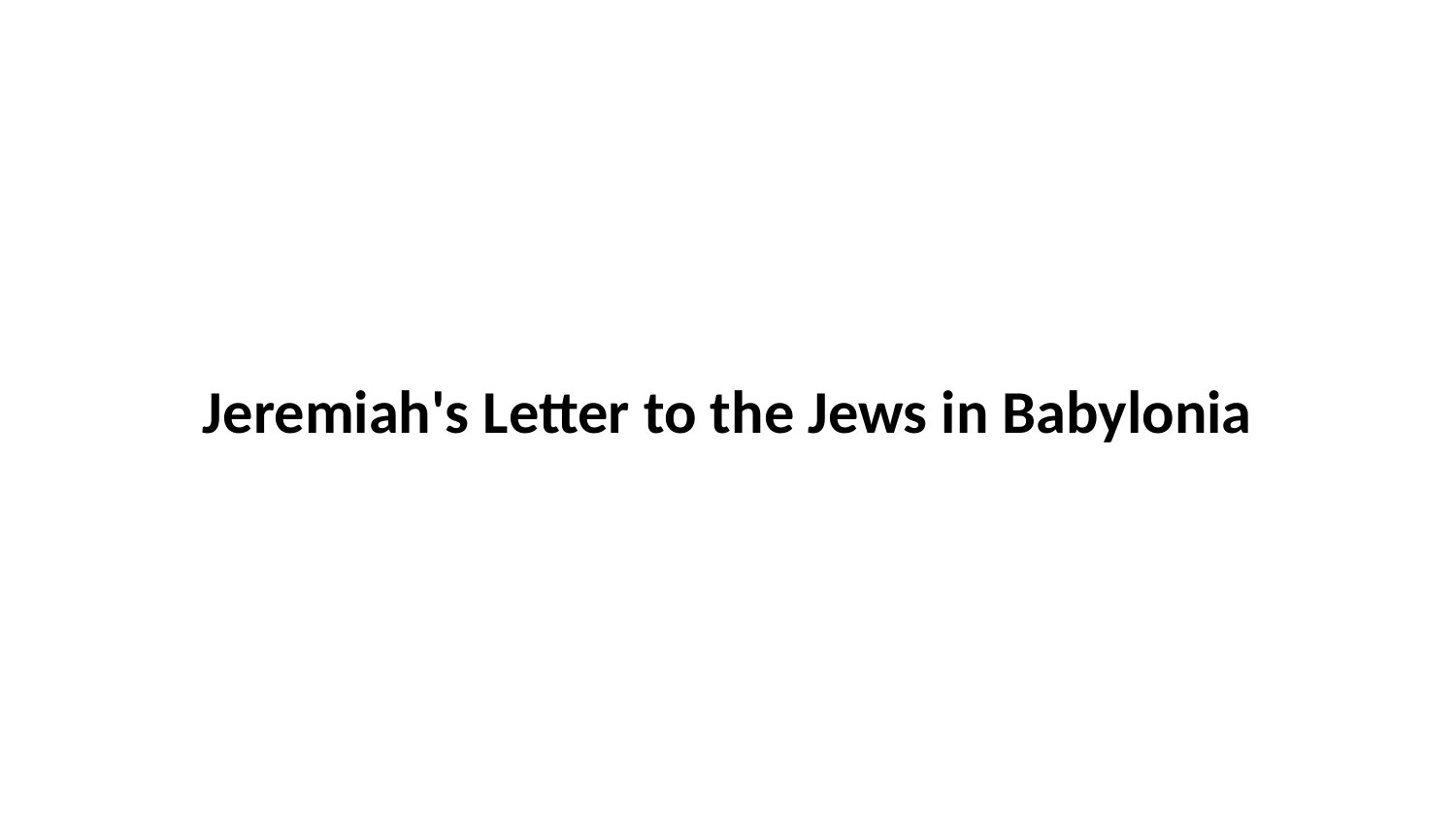

Jeremiah's Letter to the Jews in Babylonia